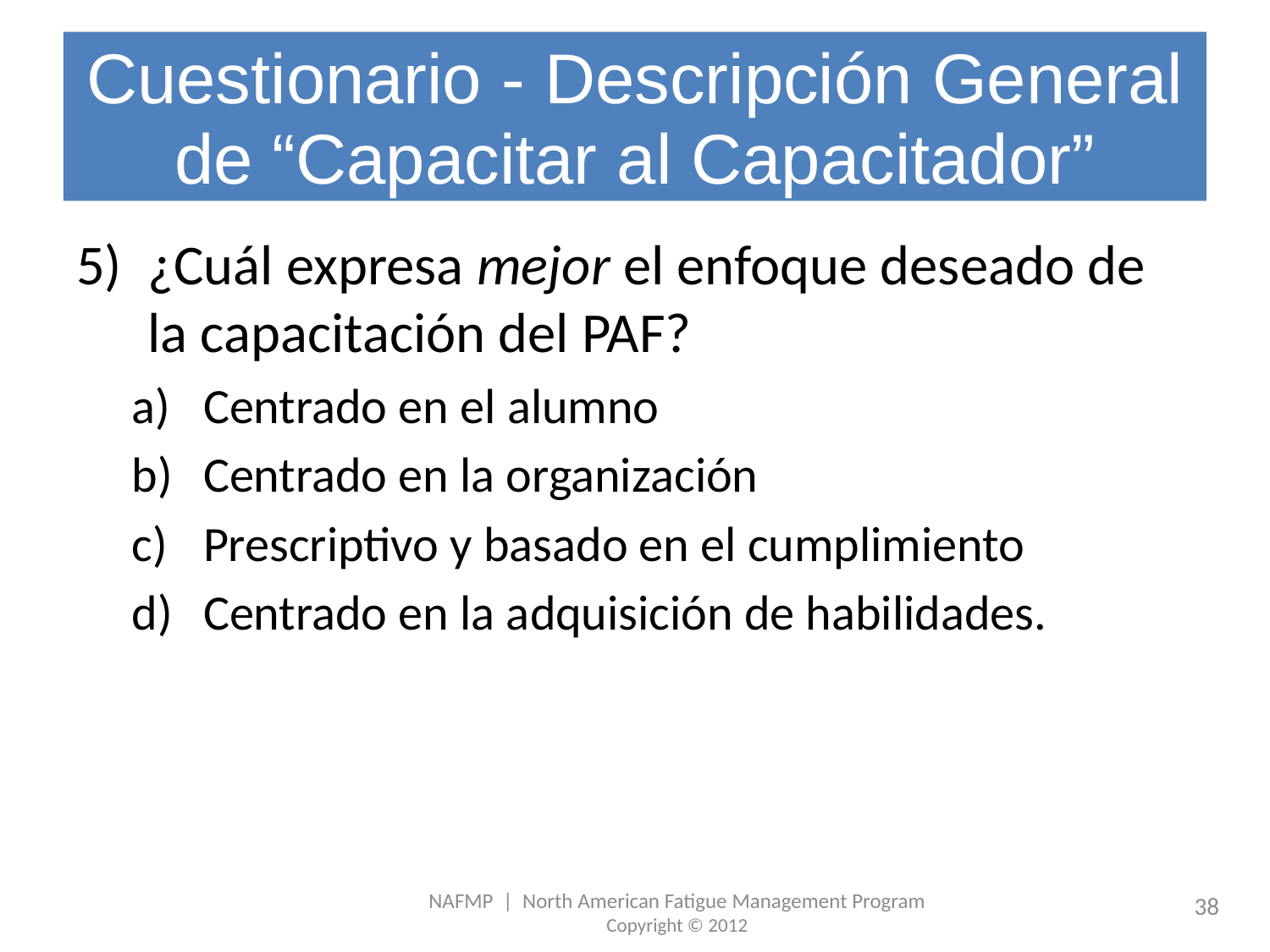

# Cuestionario - Descripción General de “Capacitar al Capacitador”
¿Cuál expresa mejor el enfoque deseado de la capacitación del PAF?
Centrado en el alumno
Centrado en la organización
Prescriptivo y basado en el cumplimiento
Centrado en la adquisición de habilidades.